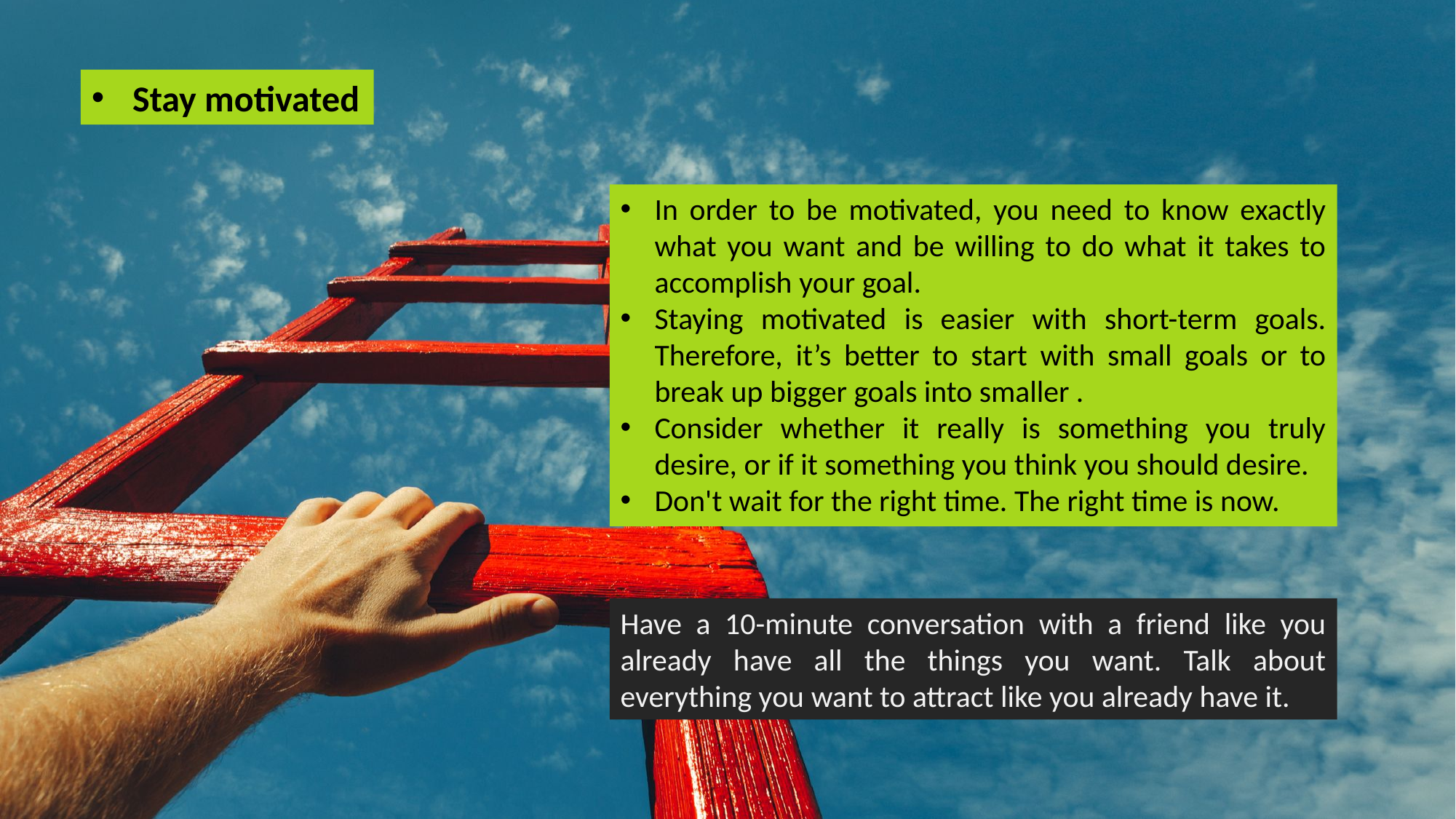

Stay motivated
In order to be motivated, you need to know exactly what you want and be willing to do what it takes to accomplish your goal.
Staying motivated is easier with short-term goals. Therefore, it’s better to start with small goals or to break up bigger goals into smaller .
Consider whether it really is something you truly desire, or if it something you think you should desire.
Don't wait for the right time. The right time is now.
Have a 10-minute conversation with a friend like you already have all the things you want. Talk about everything you want to attract like you already have it.